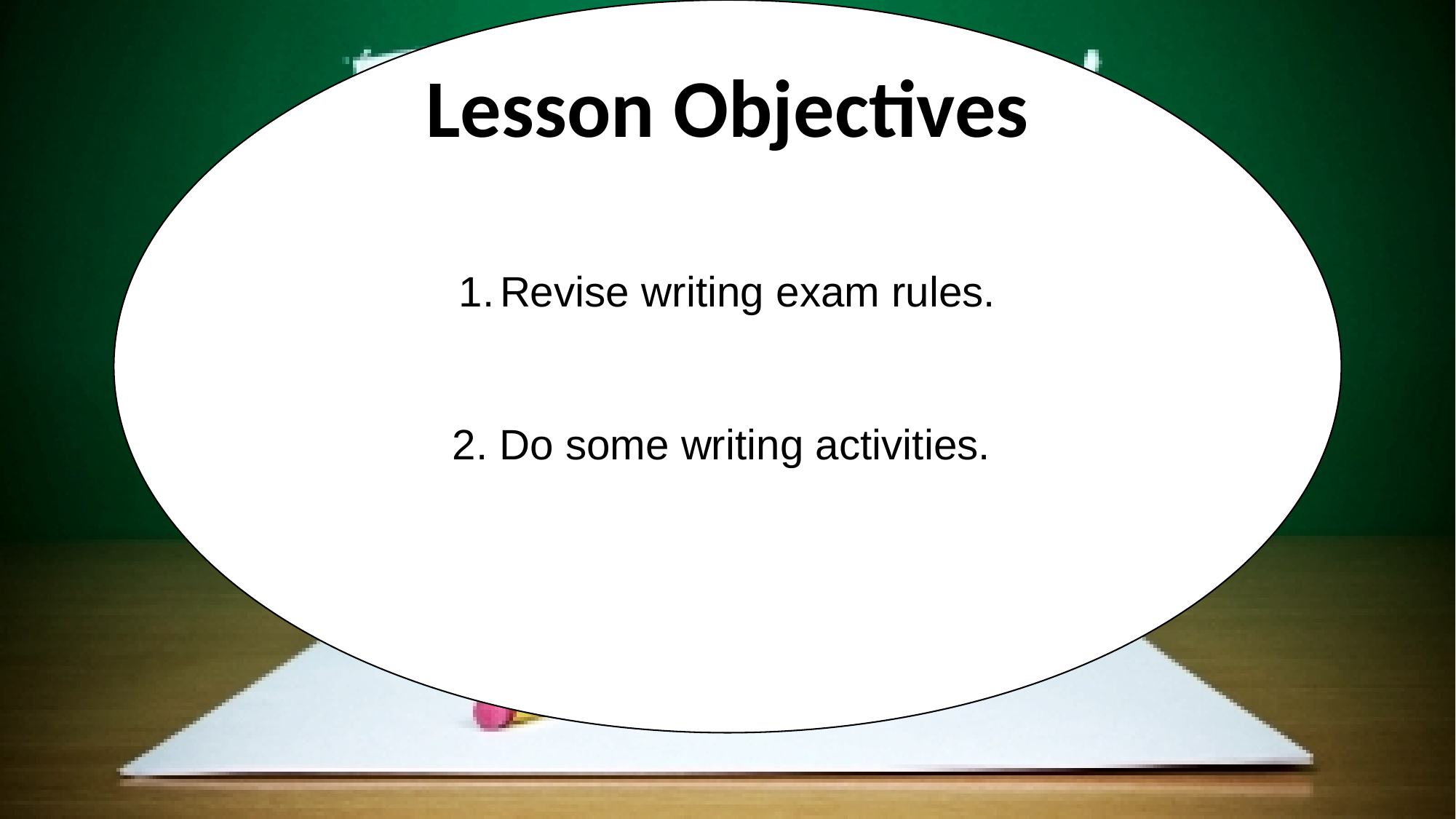

Revise writing exam rules.

2. Do some writing activities.
Lesson Objectives